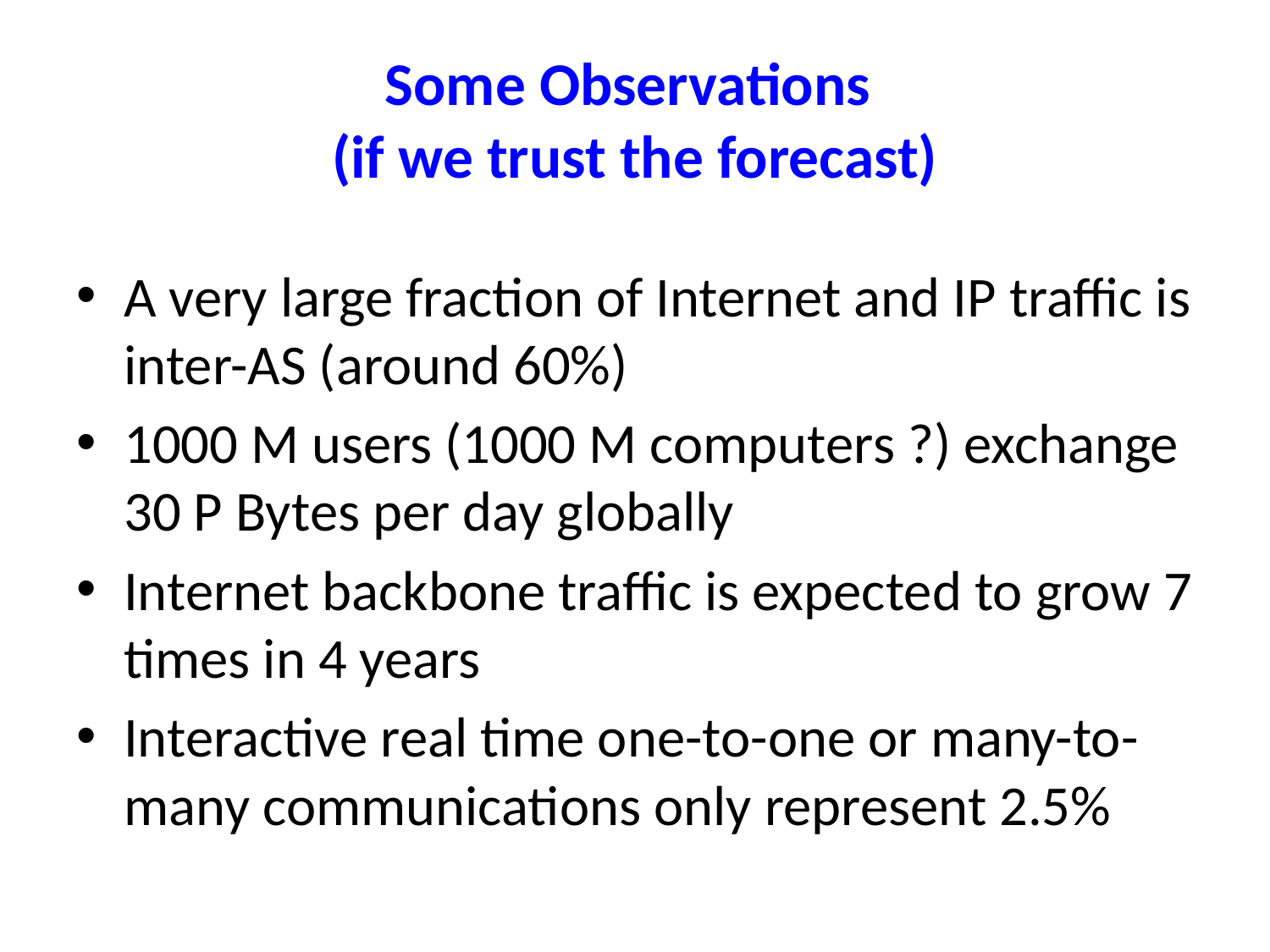

# Some Observations (if we trust the forecast)
A very large fraction of Internet and IP traffic is inter-AS (around 60%)
1000 M users (1000 M computers ?) exchange 30 P Bytes per day globally
Internet backbone traffic is expected to grow 7 times in 4 years
Interactive real time one-to-one or many-to-many communications only represent 2.5%